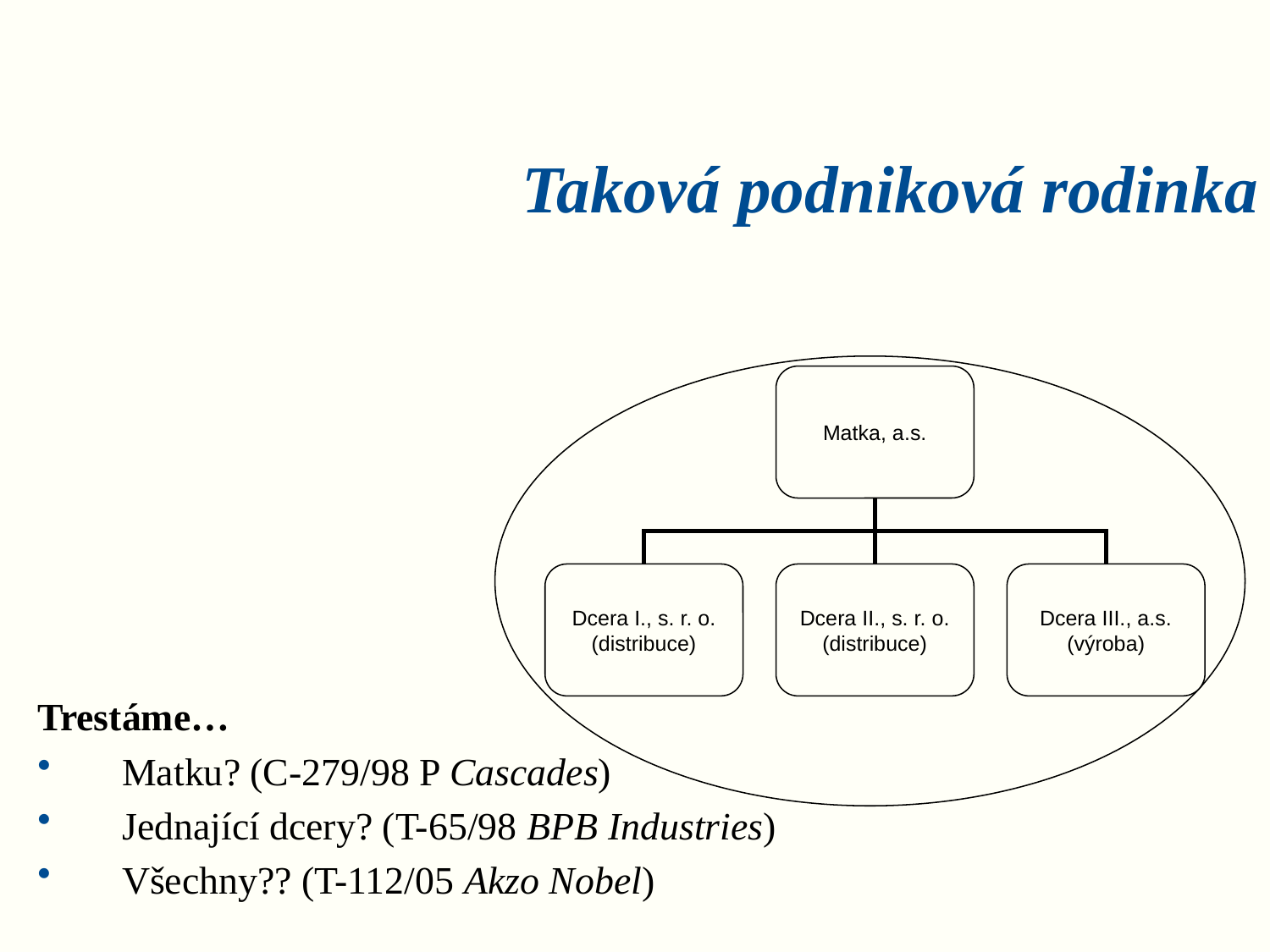

# Taková podniková rodinka

Matka, a.s.
Dcera I., s. r. o.
(distribuce)
Dcera II., s. r. o.
(distribuce)
Dcera III., a.s.
(výroba)
Trestáme…
Matku? (C-279/98 P Cascades)
Jednající dcery? (T-65/98 BPB Industries)
Všechny?? (T-112/05 Akzo Nobel)